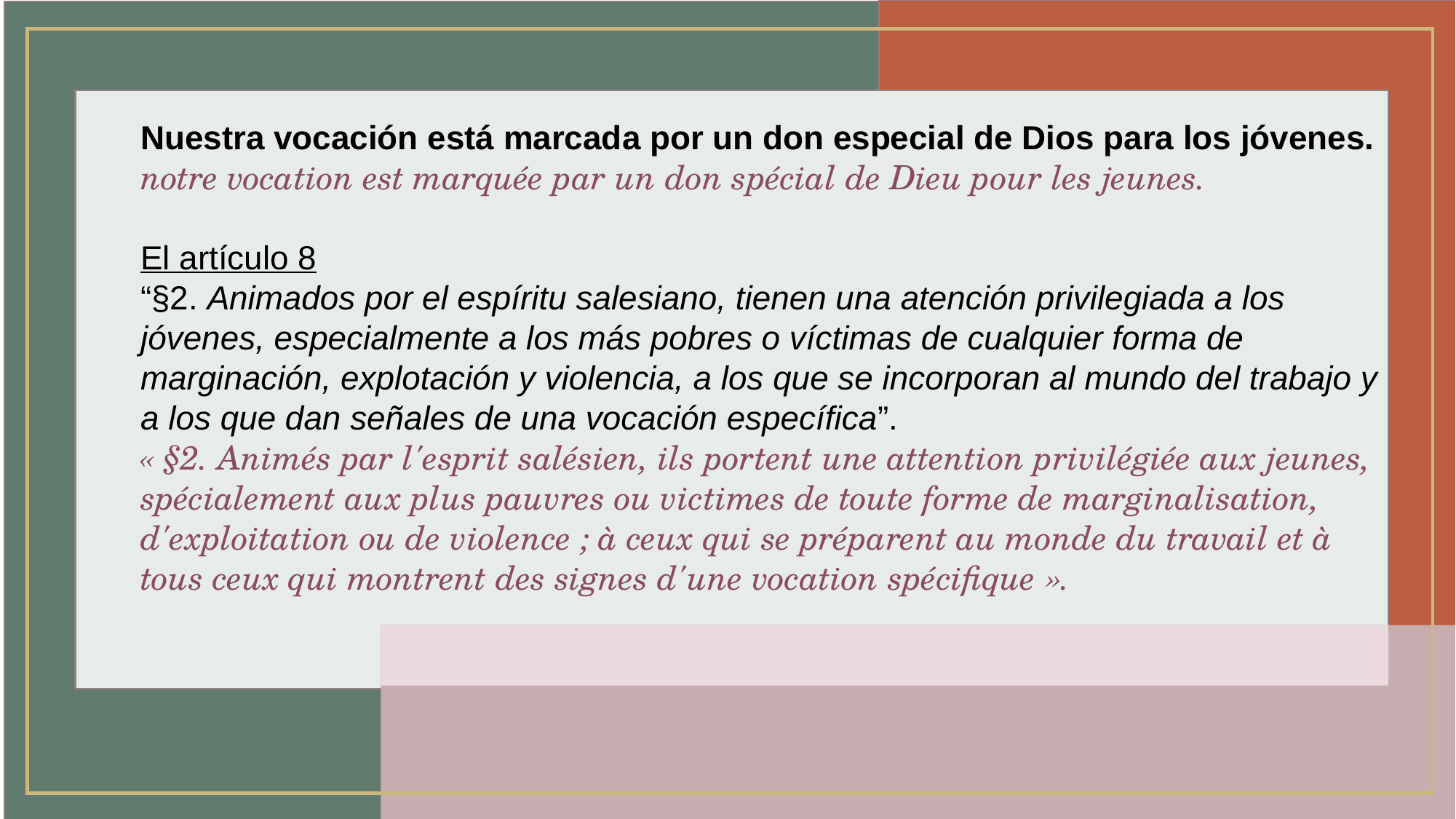

Nuestra vocación está marcada por un don especial de Dios para los jóvenes.
notre vocation est marquée par un don spécial de Dieu pour les jeunes.

El artículo 8
“§2. Animados por el espíritu salesiano, tienen una atención privilegiada a los jóvenes, especialmente a los más pobres o víctimas de cualquier forma de marginación, explotación y violencia, a los que se incorporan al mundo del trabajo y a los que dan señales de una vocación específica”.
« §2. Animés par l'esprit salésien, ils portent une attention privilégiée aux jeunes, spécialement aux plus pauvres ou victimes de toute forme de marginalisation, d'exploitation ou de violence ; à ceux qui se préparent au monde du travail et à tous ceux qui montrent des signes d'une vocation spécifique ».

#
Use this color palette when you want a balance between warm and cool. PANTONE Very Peri is intensified within this artfully calibrated palette, injecting a feeling of liveliness and visual vibration.

pensati per vivere
la sinodalità nella Chiesa